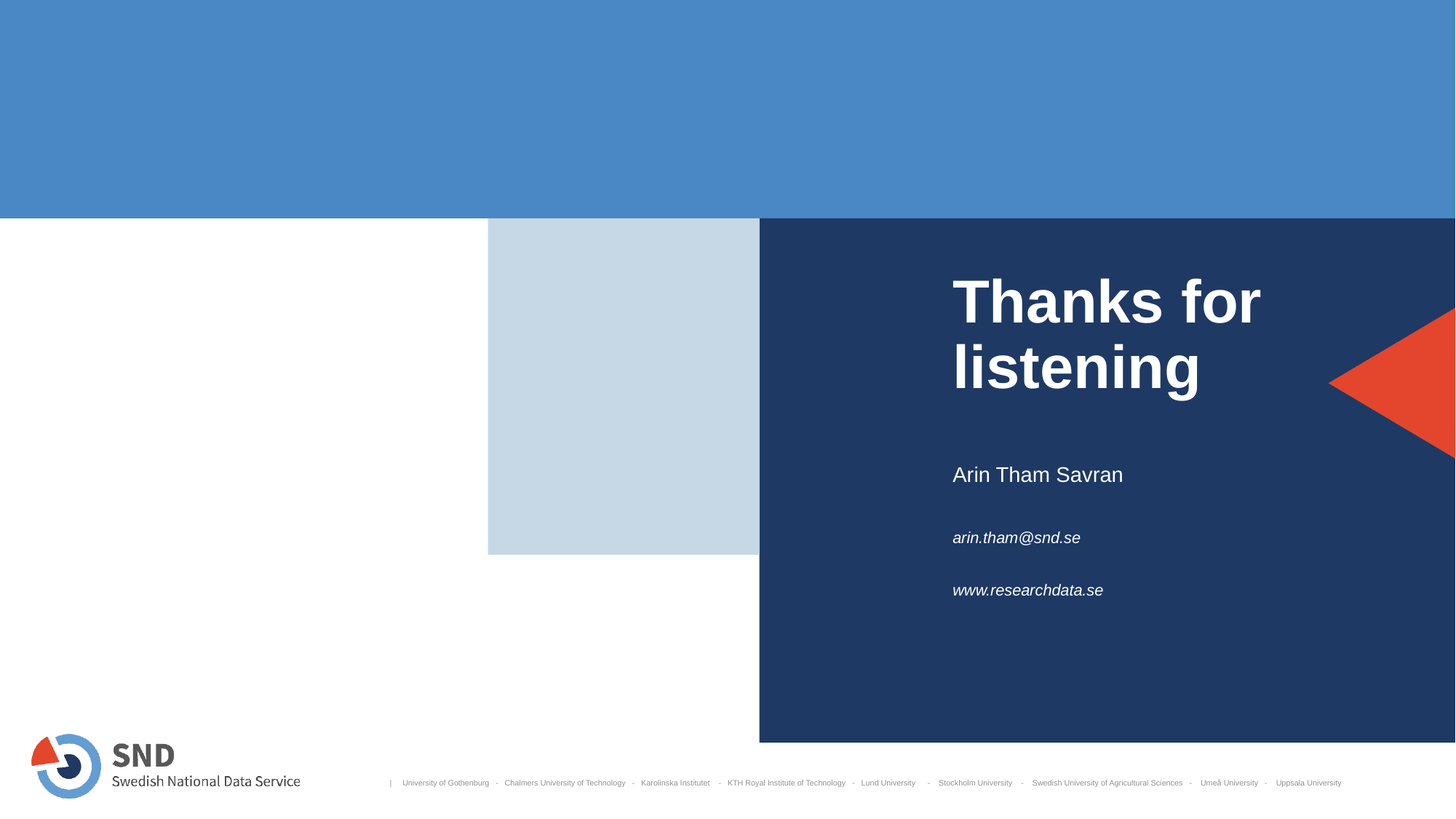

# Thanks for listening
Arin Tham Savran
arin.tham@snd.se
www.researchdata.se